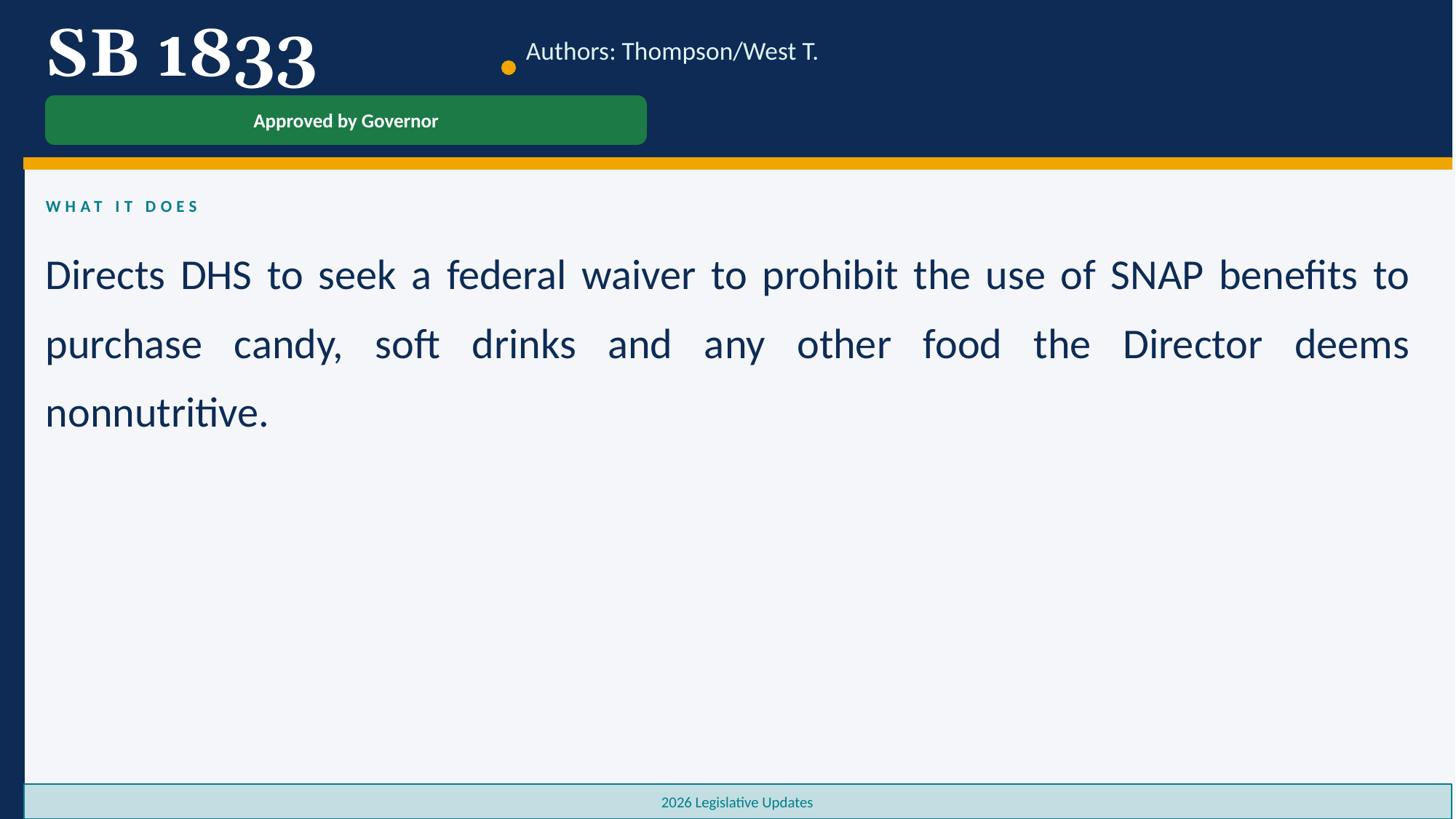

SB 1833
Authors: Thompson/West T.

Approved by Governor

WHAT IT DOES
Directs DHS to seek a federal waiver to prohibit the use of SNAP benefits to purchase candy, soft drinks and any other food the Director deems nonnutritive.

2026 Legislative Updates